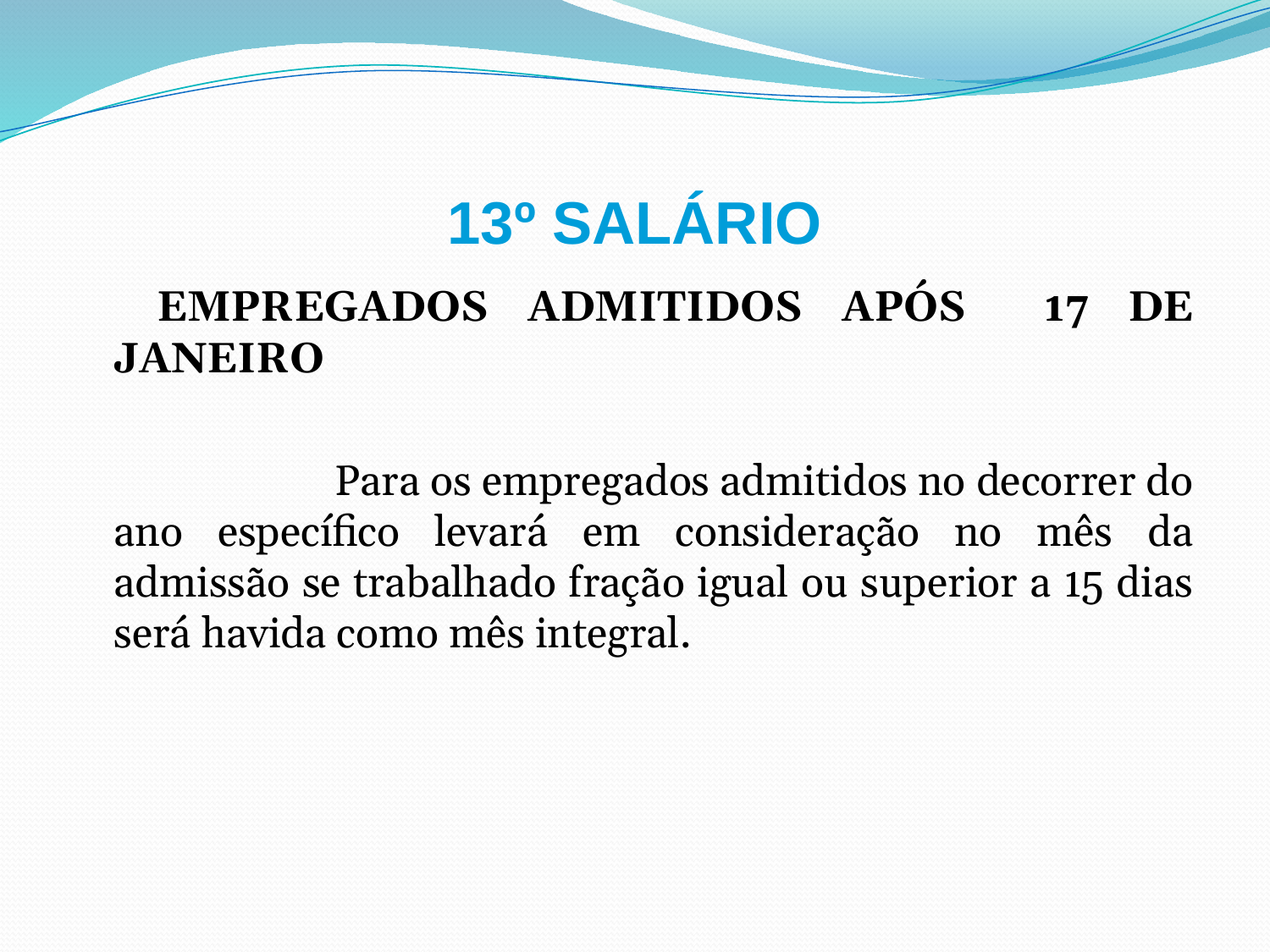

# 13º SALÁRIO
  EMPREGADOS ADMITIDOS APÓS  17 DE JANEIRO

                       Para os empregados admitidos no decorrer do ano específico levará em consideração no mês da admissão se trabalhado fração igual ou superior a 15 dias será havida como mês integral.